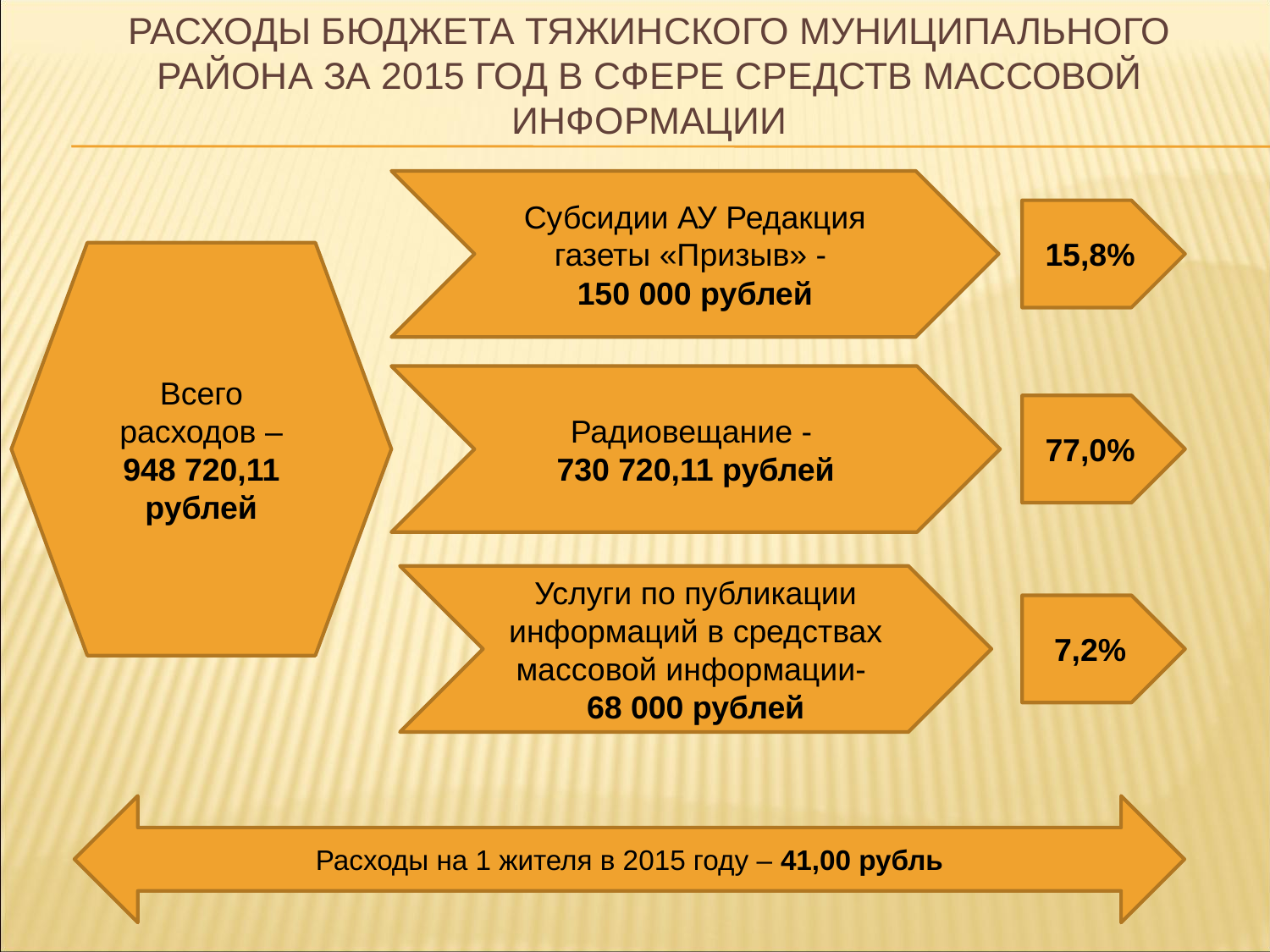

# Расходы бюджета тяжинского муниципального района за 2015 год в сфере средств массовой информации
Субсидии АУ Редакция газеты «Призыв» -
150 000 рублей
15,8%
Всего расходов – 948 720,11 рублей
Радиовещание -
730 720,11 рублей
77,0%
Услуги по публикации информаций в средствах массовой информации-
68 000 рублей
7,2%
Расходы на 1 жителя в 2015 году – 41,00 рубль